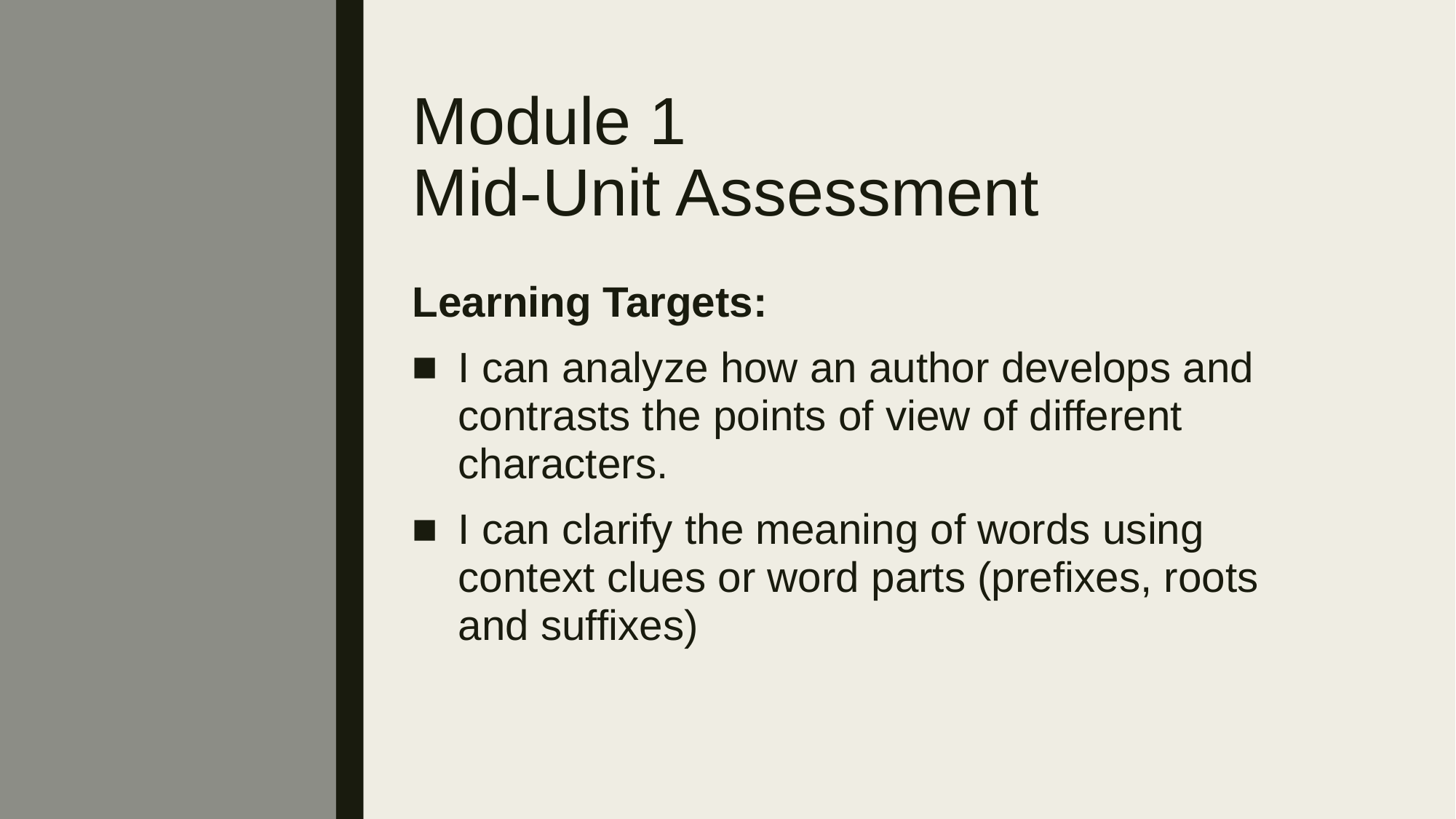

# Module 1 Mid-Unit Assessment
Learning Targets:
I can analyze how an author develops and contrasts the points of view of different characters.
I can clarify the meaning of words using context clues or word parts (prefixes, roots and suffixes)